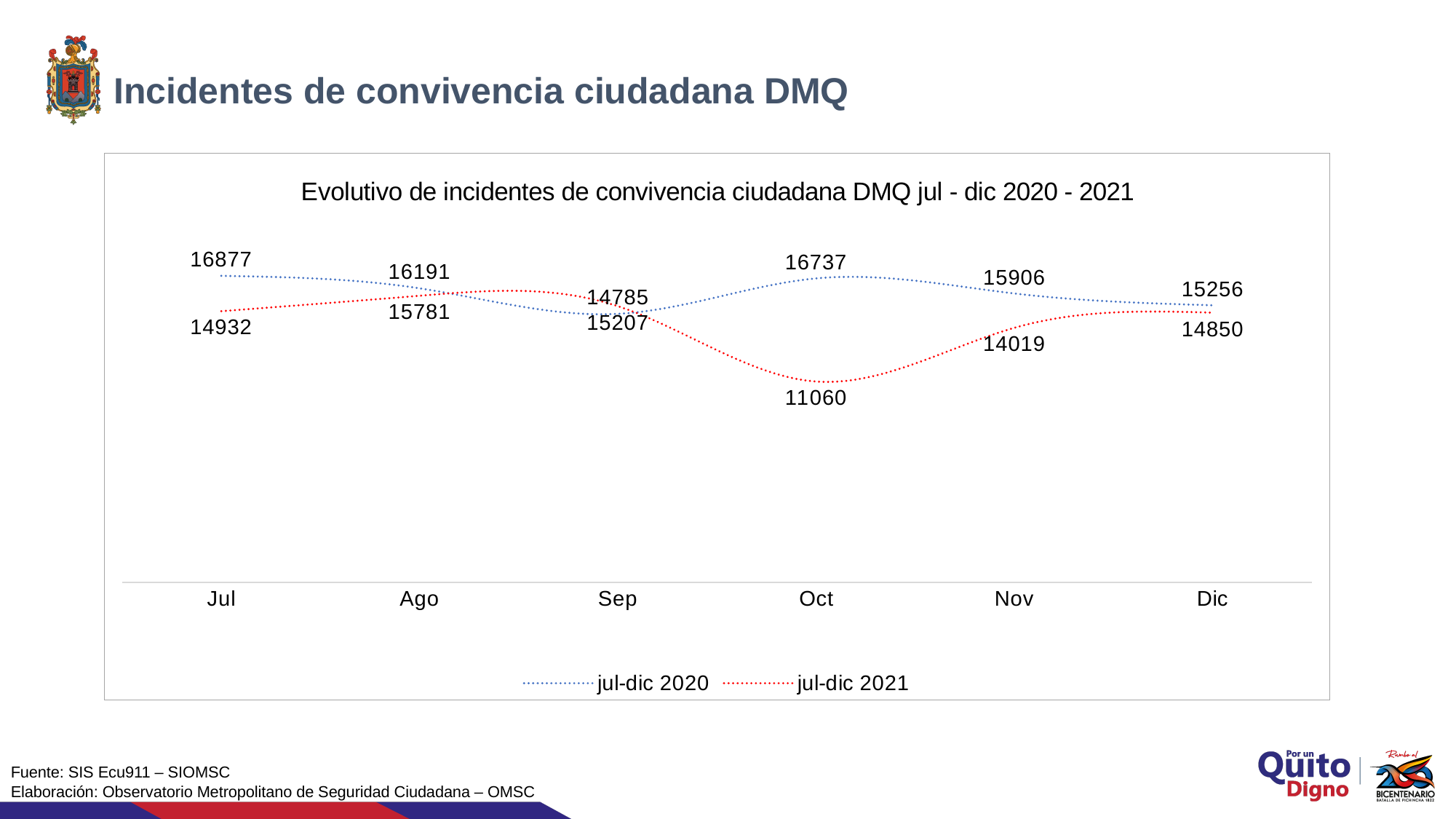

Incidentes de convivencia ciudadana DMQ

### Chart: Evolutivo de incidentes de convivencia ciudadana DMQ jul - dic 2020 - 2021

| Category | jul-dic 2020 | jul-dic 2021 |
|---|---|---|
| Jul | 16877.0 | 14932.0 |
| Ago | 16191.0 | 15781.0 |
| Sep | 14785.0 | 15207.0 |
| Oct | 16737.0 | 11060.0 |
| Nov | 15906.0 | 14019.0 |
| Dic | 15256.0 | 14850.0 |
Fuente: SIS Ecu911 – SIOMSC
Elaboración: Observatorio Metropolitano de Seguridad Ciudadana – OMSC